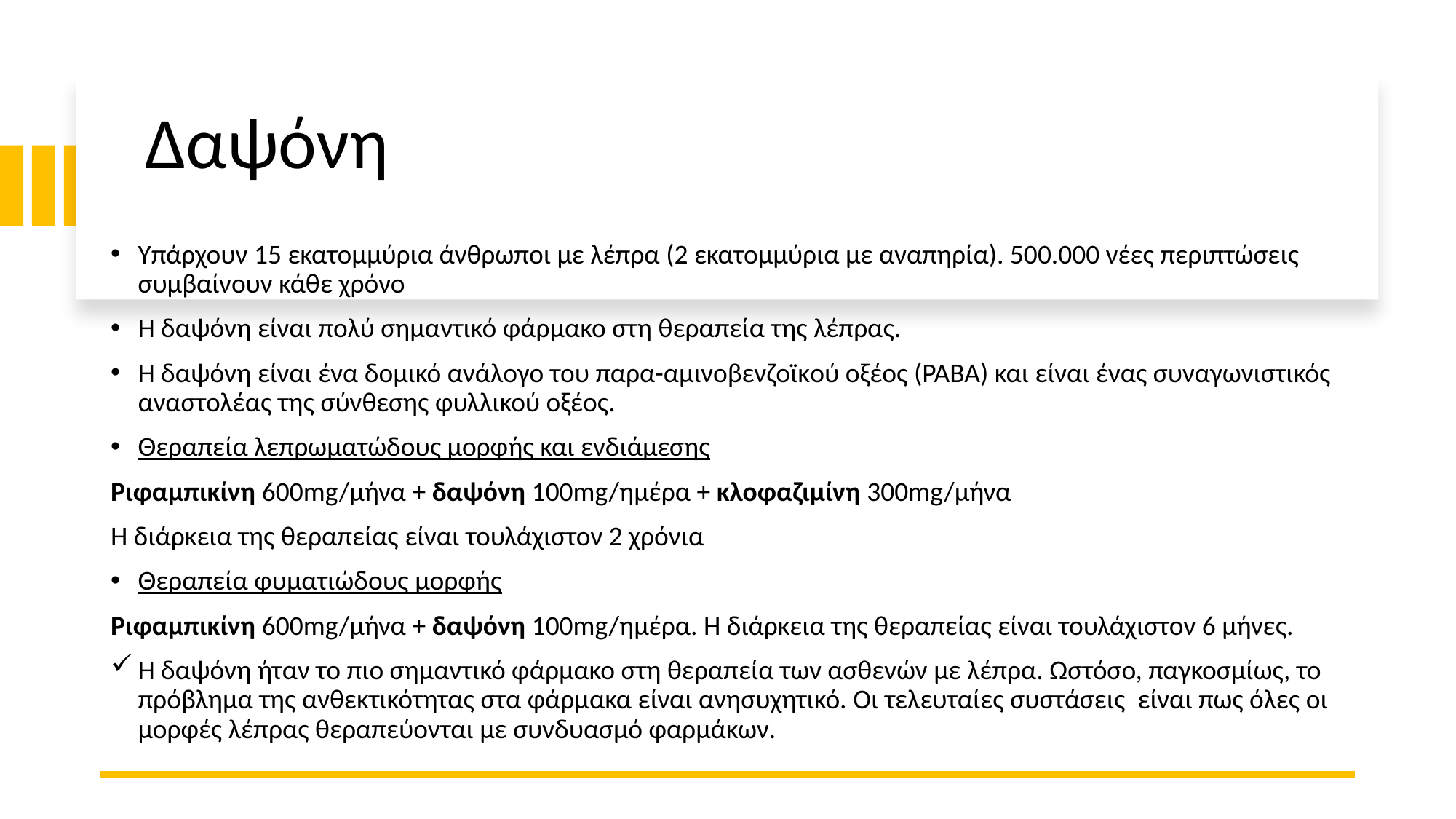

# Δαψόνη

Υπάρχουν 15 εκατομμύρια άνθρωποι με λέπρα (2 εκατομμύρια με αναπηρία). 500.000 νέες περιπτώσεις συμβαίνουν κάθε χρόνο
Η δαψόνη είναι πολύ σημαντικό φάρμακο στη θεραπεία της λέπρας.
Η δαψόνη είναι ένα δομικό ανάλογο του παρα-αμινοβενζοϊκoύ οξέος (PABA) και είναι ένας συναγωνιστικός αναστολέας της σύνθεσης φυλλικού οξέος.
Θεραπεία λεπρωματώδους μορφής και ενδιάμεσης
Ριφαμπικίνη 600mg/μήνα + δαψόνη 100mg/ημέρα + κλοφαζιμίνη 300mg/μήνα
Η διάρκεια της θεραπείας είναι τουλάχιστον 2 χρόνια
Θεραπεία φυματιώδους μορφής
Ριφαμπικίνη 600mg/μήνα + δαψόνη 100mg/ημέρα. Η διάρκεια της θεραπείας είναι τουλάχιστον 6 μήνες.
Η δαψόνη ήταν το πιο σημαντικό φάρμακο στη θεραπεία των ασθενών με λέπρα. Ωστόσο, παγκοσμίως, το πρόβλημα της ανθεκτικότητας στα φάρμακα είναι ανησυχητικό. Οι τελευταίες συστάσεις  είναι πως όλες οι μορφές λέπρας θεραπεύονται με συνδυασμό φαρμάκων.